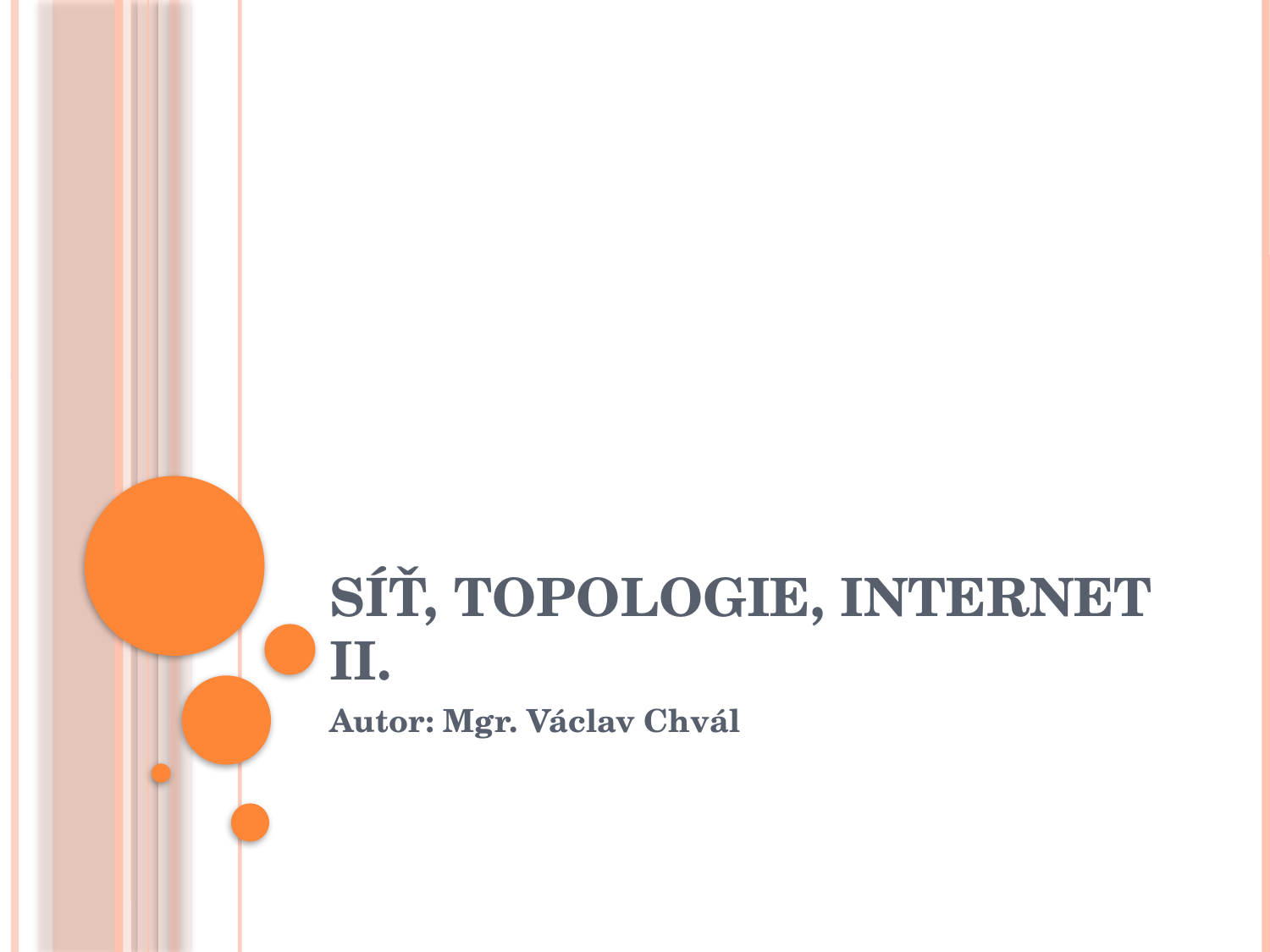

# Síť, Topologie, Internet II.
Autor: Mgr. Václav Chvál